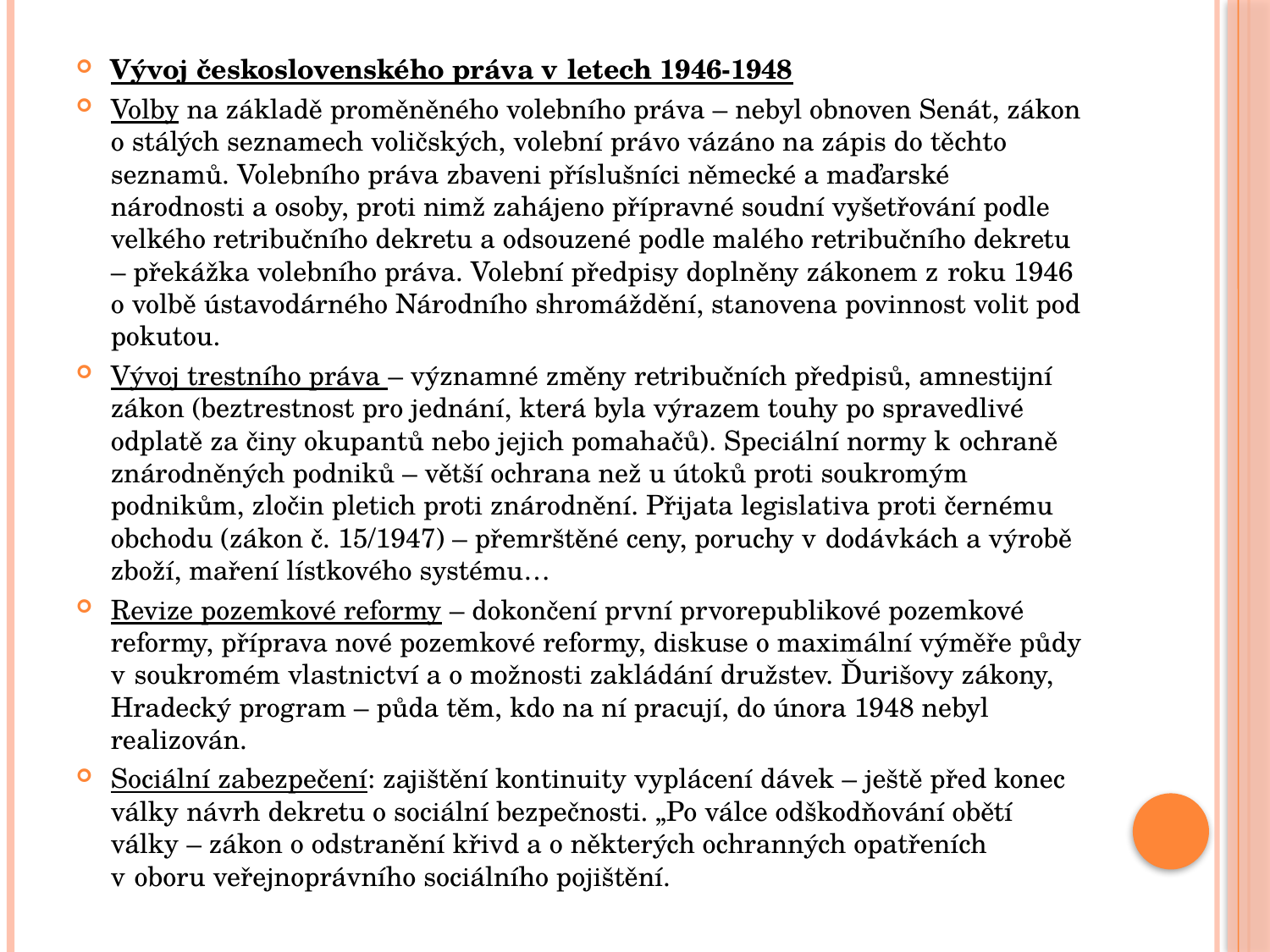

#
Vývoj československého práva v letech 1946-1948
Volby na základě proměněného volebního práva – nebyl obnoven Senát, zákon o stálých seznamech voličských, volební právo vázáno na zápis do těchto seznamů. Volebního práva zbaveni příslušníci německé a maďarské národnosti a osoby, proti nimž zahájeno přípravné soudní vyšetřování podle velkého retribučního dekretu a odsouzené podle malého retribučního dekretu – překážka volebního práva. Volební předpisy doplněny zákonem z roku 1946 o volbě ústavodárného Národního shromáždění, stanovena povinnost volit pod pokutou.
Vývoj trestního práva – významné změny retribučních předpisů, amnestijní zákon (beztrestnost pro jednání, která byla výrazem touhy po spravedlivé odplatě za činy okupantů nebo jejich pomahačů). Speciální normy k ochraně znárodněných podniků – větší ochrana než u útoků proti soukromým podnikům, zločin pletich proti znárodnění. Přijata legislativa proti černému obchodu (zákon č. 15/1947) – přemrštěné ceny, poruchy v dodávkách a výrobě zboží, maření lístkového systému…
Revize pozemkové reformy – dokončení první prvorepublikové pozemkové reformy, příprava nové pozemkové reformy, diskuse o maximální výměře půdy v soukromém vlastnictví a o možnosti zakládání družstev. Ďurišovy zákony, Hradecký program – půda těm, kdo na ní pracují, do února 1948 nebyl realizován.
Sociální zabezpečení: zajištění kontinuity vyplácení dávek – ještě před konec války návrh dekretu o sociální bezpečnosti. „Po válce odškodňování obětí války – zákon o odstranění křivd a o některých ochranných opatřeních v oboru veřejnoprávního sociálního pojištění.